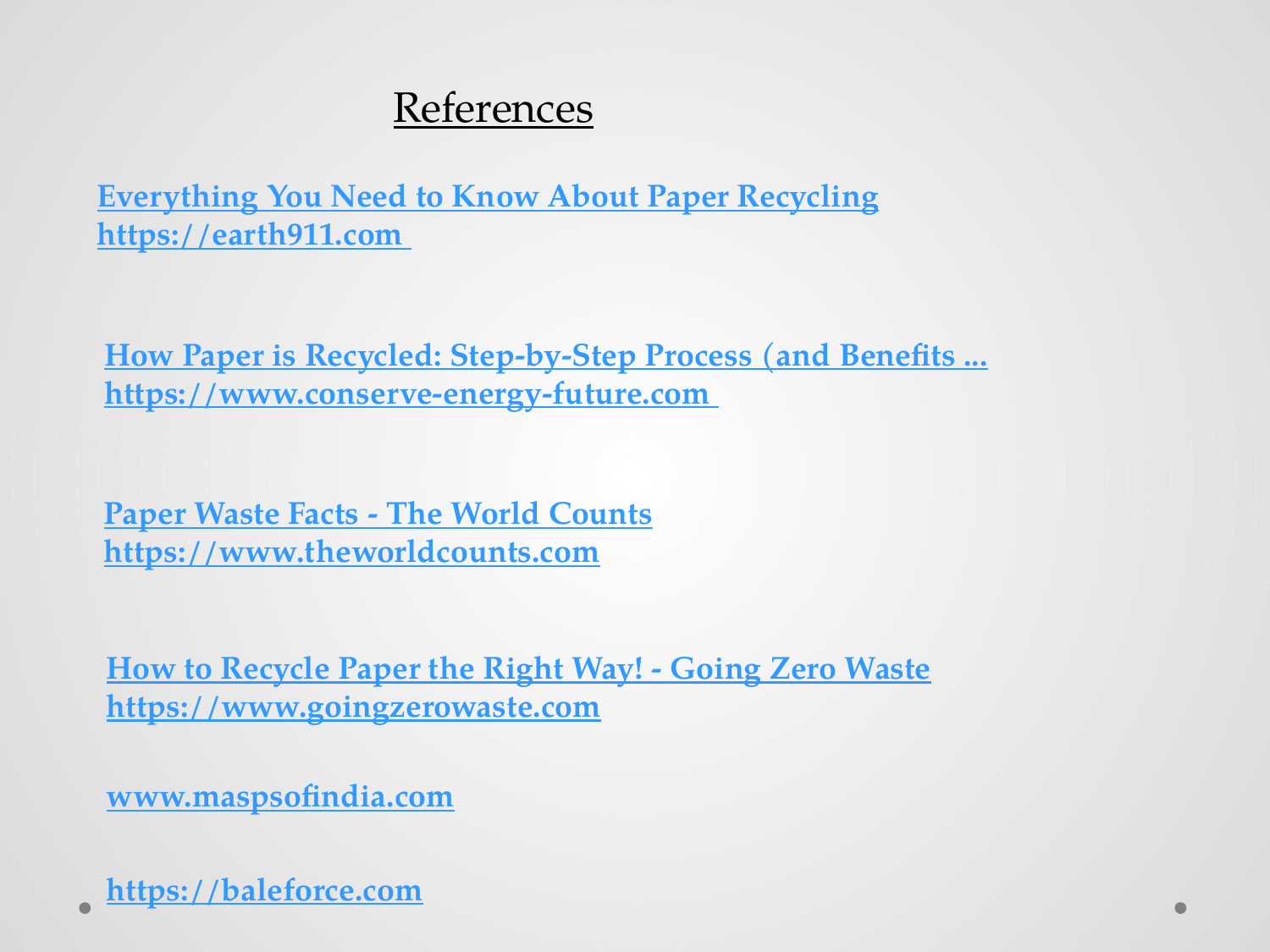

References
Everything You Need to Know About Paper Recycling
https://earth911.com
How Paper is Recycled: Step-by-Step Process (and Benefits ...
https://www.conserve-energy-future.com
Paper Waste Facts - The World Counts
https://www.theworldcounts.com
How to Recycle Paper the Right Way! - Going Zero Waste
https://www.goingzerowaste.com
www.maspsofindia.com
https://baleforce.com